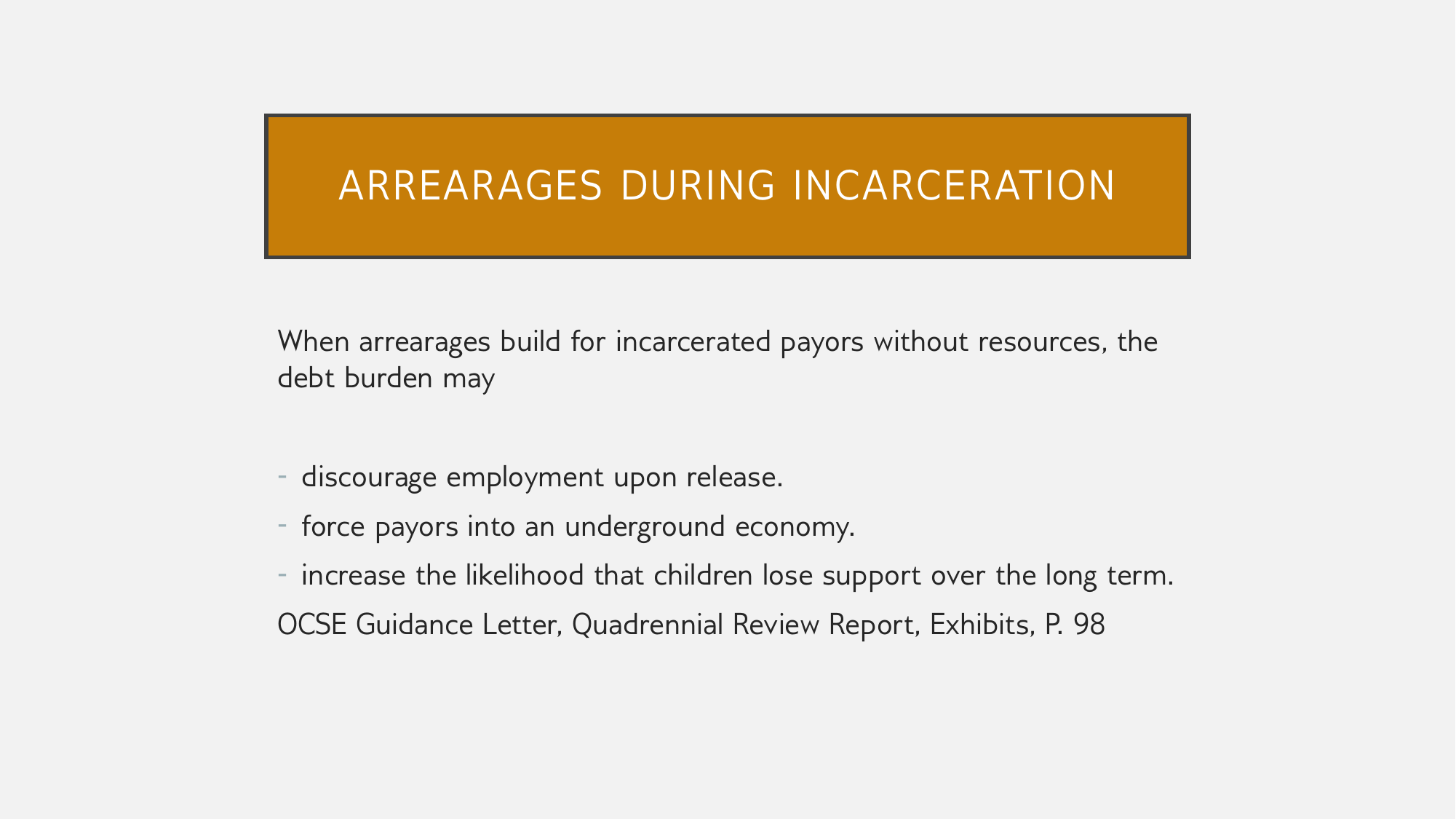

# Arrearages during incarceration
When arrearages build for incarcerated payors without resources, the debt burden may

discourage employment upon release.
force payors into an underground economy.
increase the likelihood that children lose support over the long term.
OCSE Guidance Letter, Quadrennial Review Report, Exhibits, P. 98